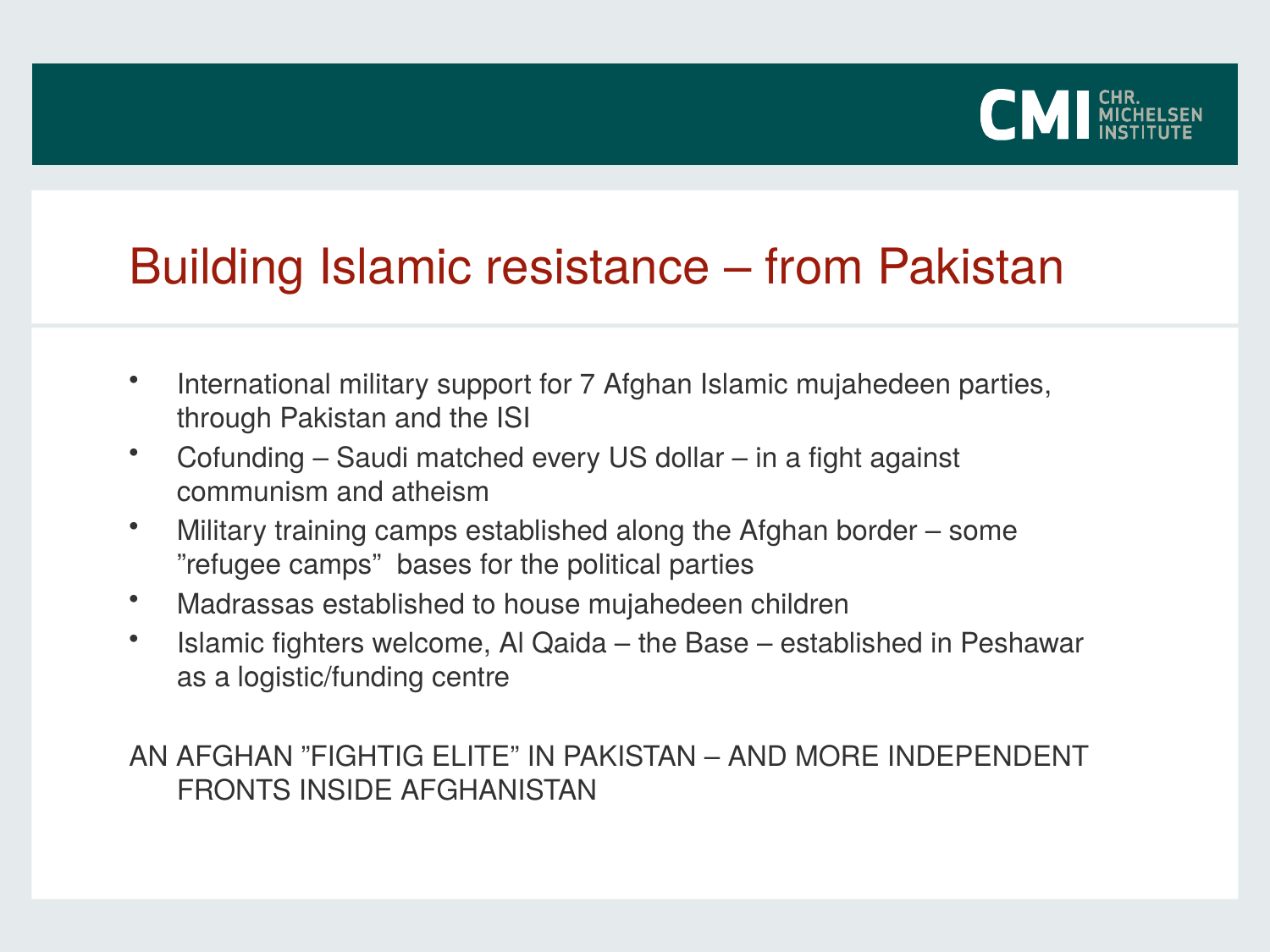

# Building Islamic resistance – from Pakistan
International military support for 7 Afghan Islamic mujahedeen parties, through Pakistan and the ISI
Cofunding – Saudi matched every US dollar – in a fight against communism and atheism
Military training camps established along the Afghan border – some ”refugee camps”  bases for the political parties
Madrassas established to house mujahedeen children
Islamic fighters welcome, Al Qaida – the Base – established in Peshawar as a logistic/funding centre

AN AFGHAN ”FIGHTIG ELITE” IN PAKISTAN – AND MORE INDEPENDENT FRONTS INSIDE AFGHANISTAN